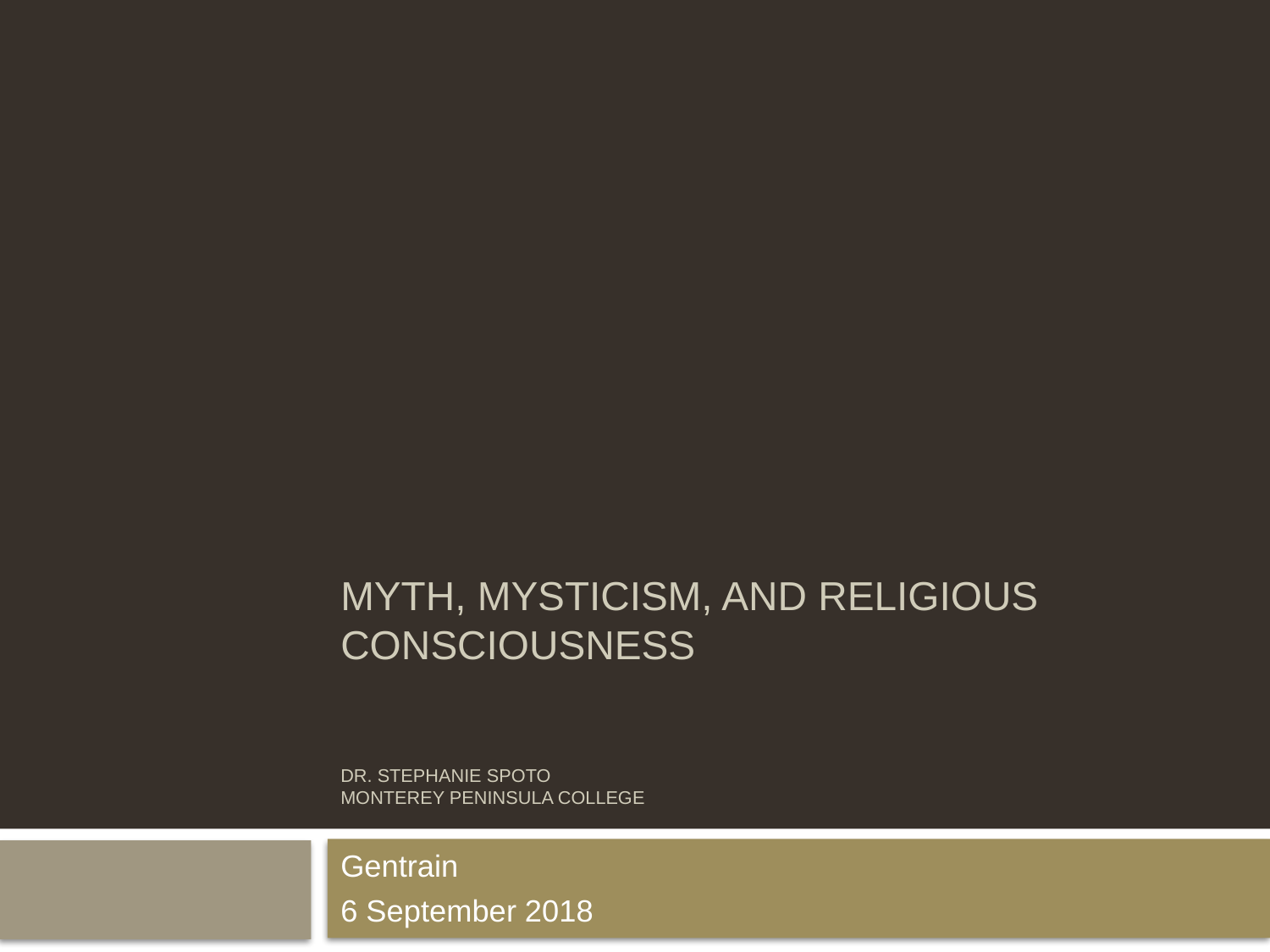

# Myth, Mysticism, and Religious Consciousness Dr. Stephanie Spoto Monterey Peninsula College
Gentrain
6 September 2018